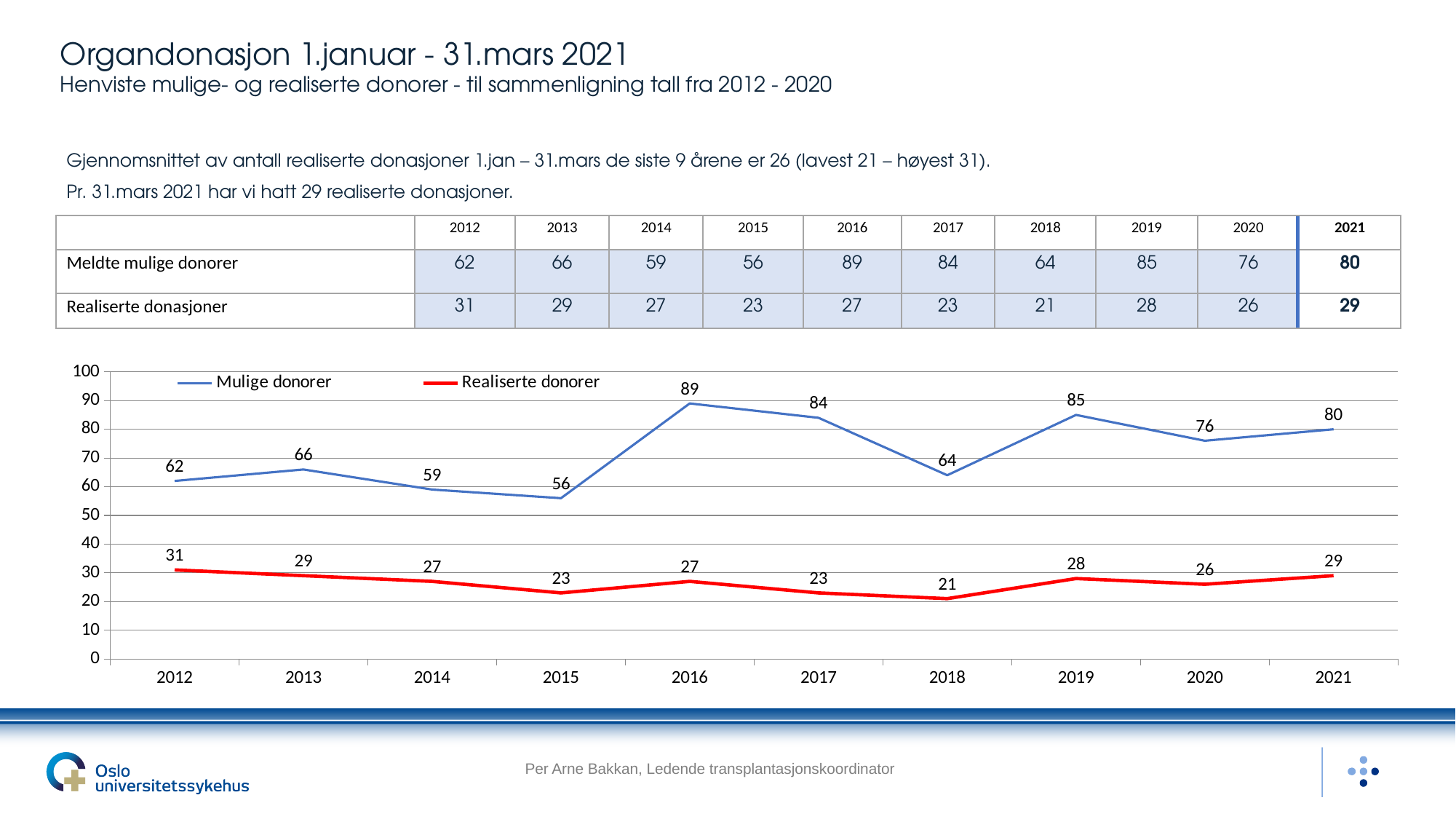

Organdonasjon 1.januar - 31.mars 2021
Henviste mulige- og realiserte donorer - til sammenligning tall fra 2012 - 2020
Gjennomsnittet av antall realiserte donasjoner 1.jan – 31.mars de siste 9 årene er 26 (lavest 21 – høyest 31).
Pr. 31.mars 2021 har vi hatt 29 realiserte donasjoner.
|  | 2012 | 2013 | 2014 | 2015 | 2016 | 2017 | 2018 | 2019 | 2020 | 2021 |
| --- | --- | --- | --- | --- | --- | --- | --- | --- | --- | --- |
| Meldte mulige donorer | 62 | 66 | 59 | 56 | 89 | 84 | 64 | 85 | 76 | 80 |
| Realiserte donasjoner | 31 | 29 | 27 | 23 | 27 | 23 | 21 | 28 | 26 | 29 |

### Chart

| Category | Mulige donorer | Realiserte donorer |
|---|---|---|
| 2012 | 62.0 | 31.0 |
| 2013 | 66.0 | 29.0 |
| 2014 | 59.0 | 27.0 |
| 2015 | 56.0 | 23.0 |
| 2016 | 89.0 | 27.0 |
| 2017 | 84.0 | 23.0 |
| 2018 | 64.0 | 21.0 |
| 2019 | 85.0 | 28.0 |
| 2020 | 76.0 | 26.0 |
| 2021 | 80.0 | 29.0 |
Per Arne Bakkan, Ledende transplantasjonskoordinator